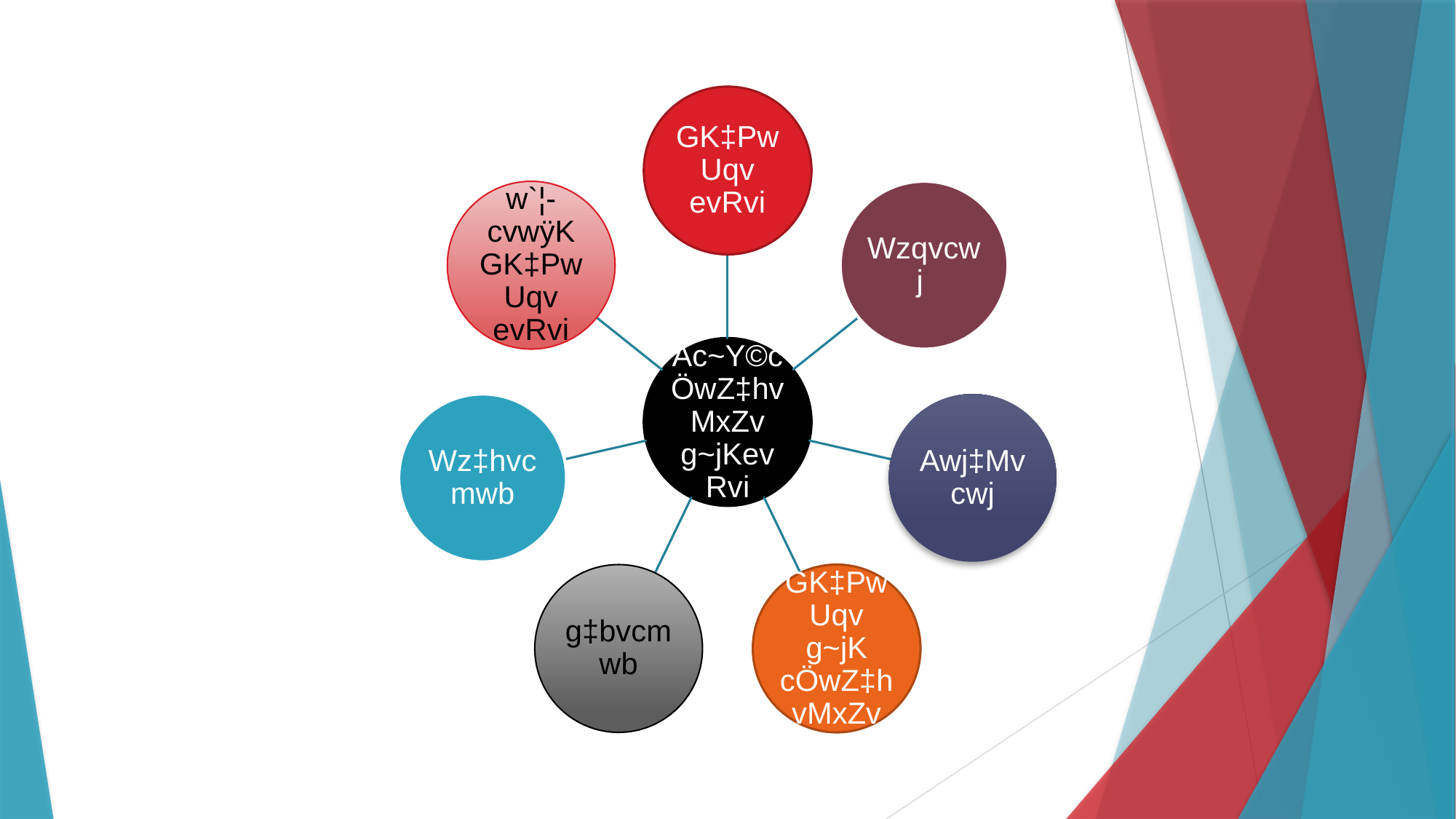

Ac~Y©cÖwZ‡hvMxZv g~jKevRvi

GK‡PwUqv evRvi

Wzqvcwj

Awj‡Mvcwj

GK‡PwUqv g~jK cÖwZ‡hvMxZv

g‡bvcmwb

Wz‡hvcmwb

w`¦-cvwÿK GK‡PwUqv evRvi